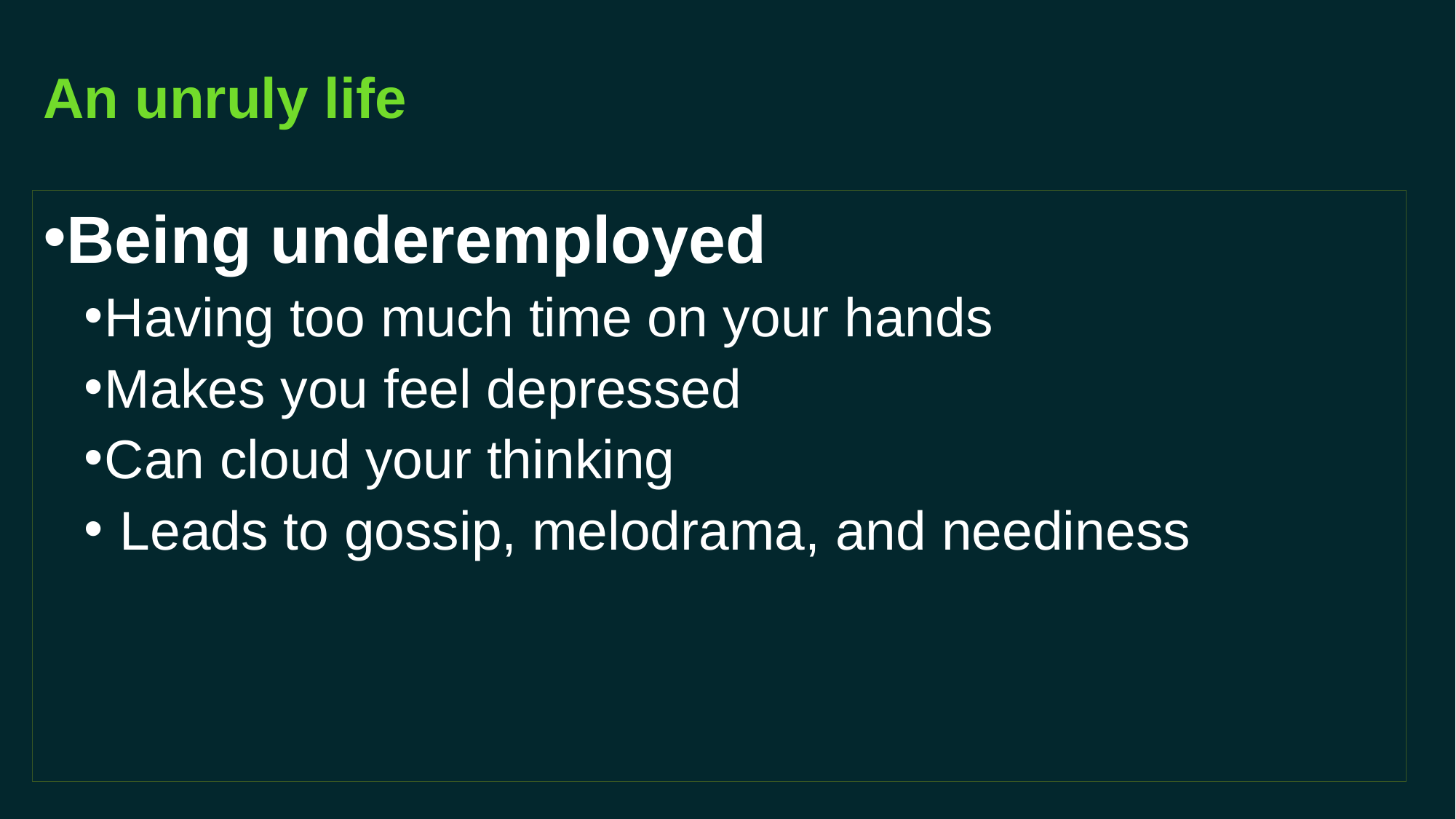

# An unruly life
Being underemployed
Having too much time on your hands
Makes you feel depressed
Can cloud your thinking
 Leads to gossip, melodrama, and neediness